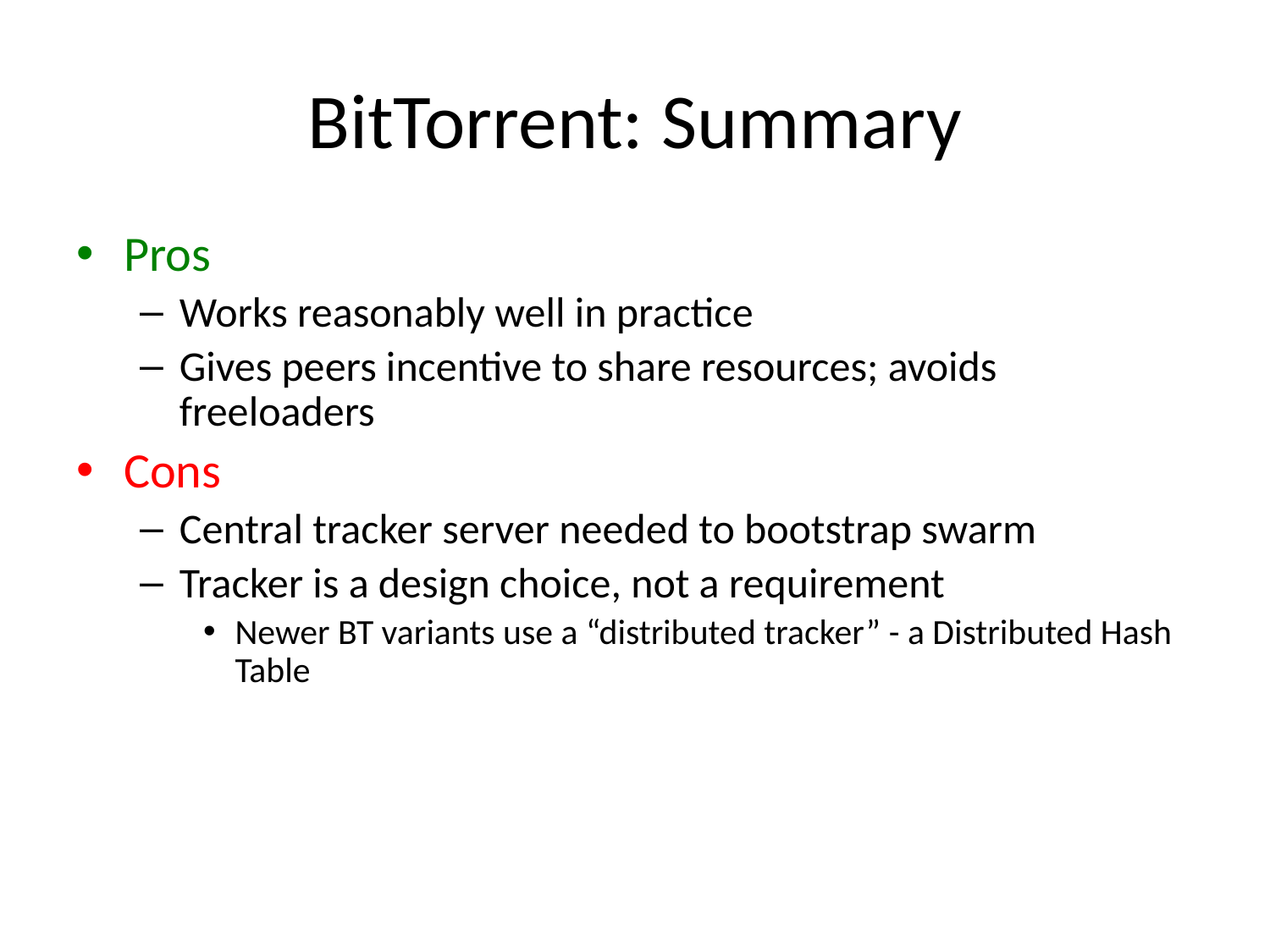

# BitTorrent: Summary
Pros
Works reasonably well in practice
Gives peers incentive to share resources; avoids freeloaders
Cons
Central tracker server needed to bootstrap swarm
Tracker is a design choice, not a requirement
Newer BT variants use a “distributed tracker” - a Distributed Hash Table